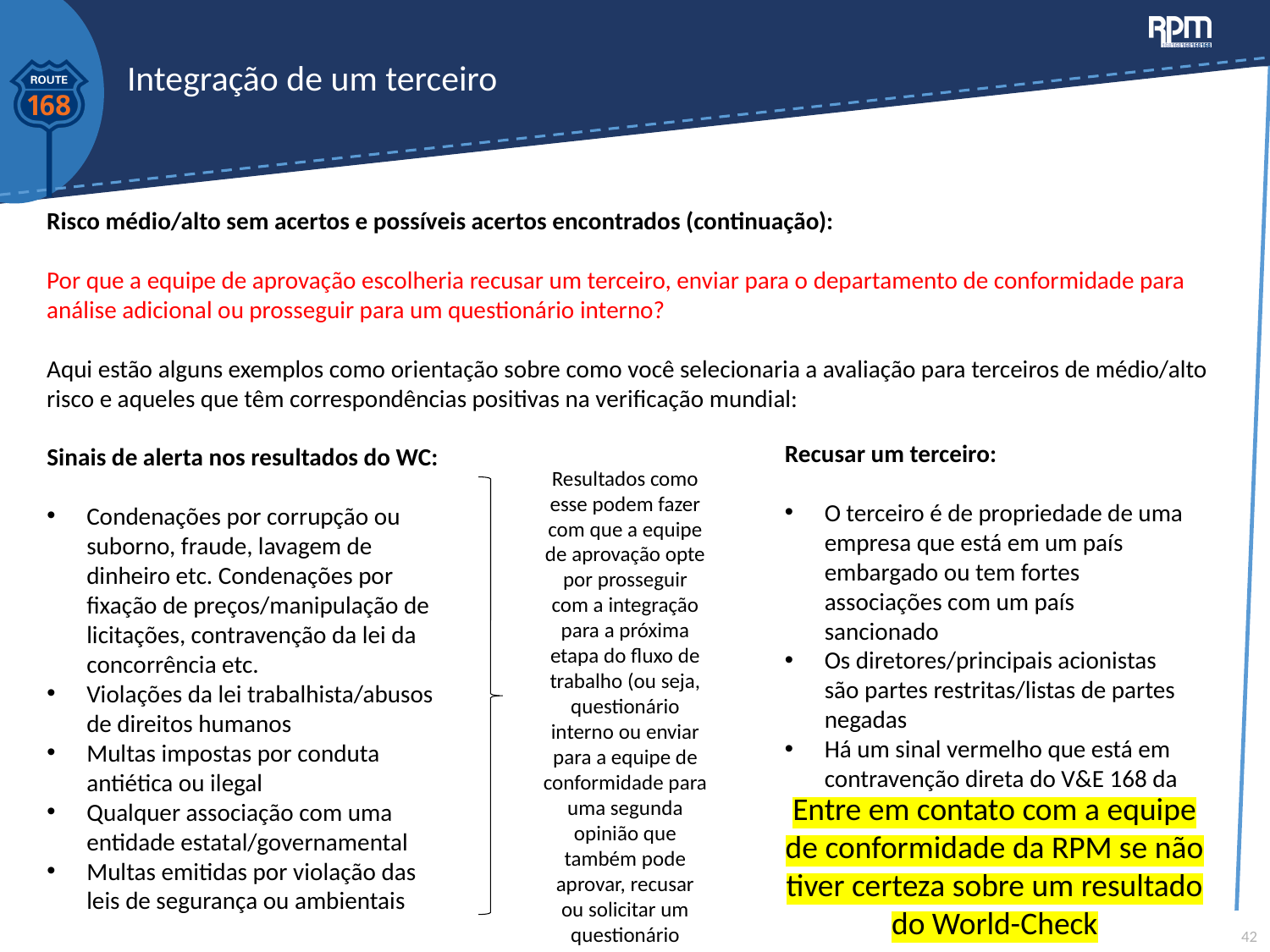

# Integração de um terceiro
Risco médio/alto sem acertos e possíveis acertos encontrados (continuação):

Por que a equipe de aprovação escolheria recusar um terceiro, enviar para o departamento de conformidade para análise adicional ou prosseguir para um questionário interno?

Aqui estão alguns exemplos como orientação sobre como você selecionaria a avaliação para terceiros de médio/alto risco e aqueles que têm correspondências positivas na verificação mundial:
Recusar um terceiro:

O terceiro é de propriedade de uma empresa que está em um país embargado ou tem fortes associações com um país sancionado
Os diretores/principais acionistas são partes restritas/listas de partes negadas
Há um sinal vermelho que está em contravenção direta do V&E 168 da RPM.
Sinais de alerta nos resultados do WC:

Condenações por corrupção ou suborno, fraude, lavagem de dinheiro etc. Condenações por fixação de preços/manipulação de licitações, contravenção da lei da concorrência etc.
Violações da lei trabalhista/abusos de direitos humanos
Multas impostas por conduta antiética ou ilegal
Qualquer associação com uma entidade estatal/governamental
Multas emitidas por violação das leis de segurança ou ambientais

Resultados como esse podem fazer com que a equipe de aprovação opte por prosseguir com a integração para a próxima etapa do fluxo de trabalho (ou seja, questionário interno ou enviar para a equipe de conformidade para uma segunda opinião que também pode aprovar, recusar ou solicitar um questionário interno.

Entre em contato com a equipe de conformidade da RPM se não tiver certeza sobre um resultado do World-Check
42